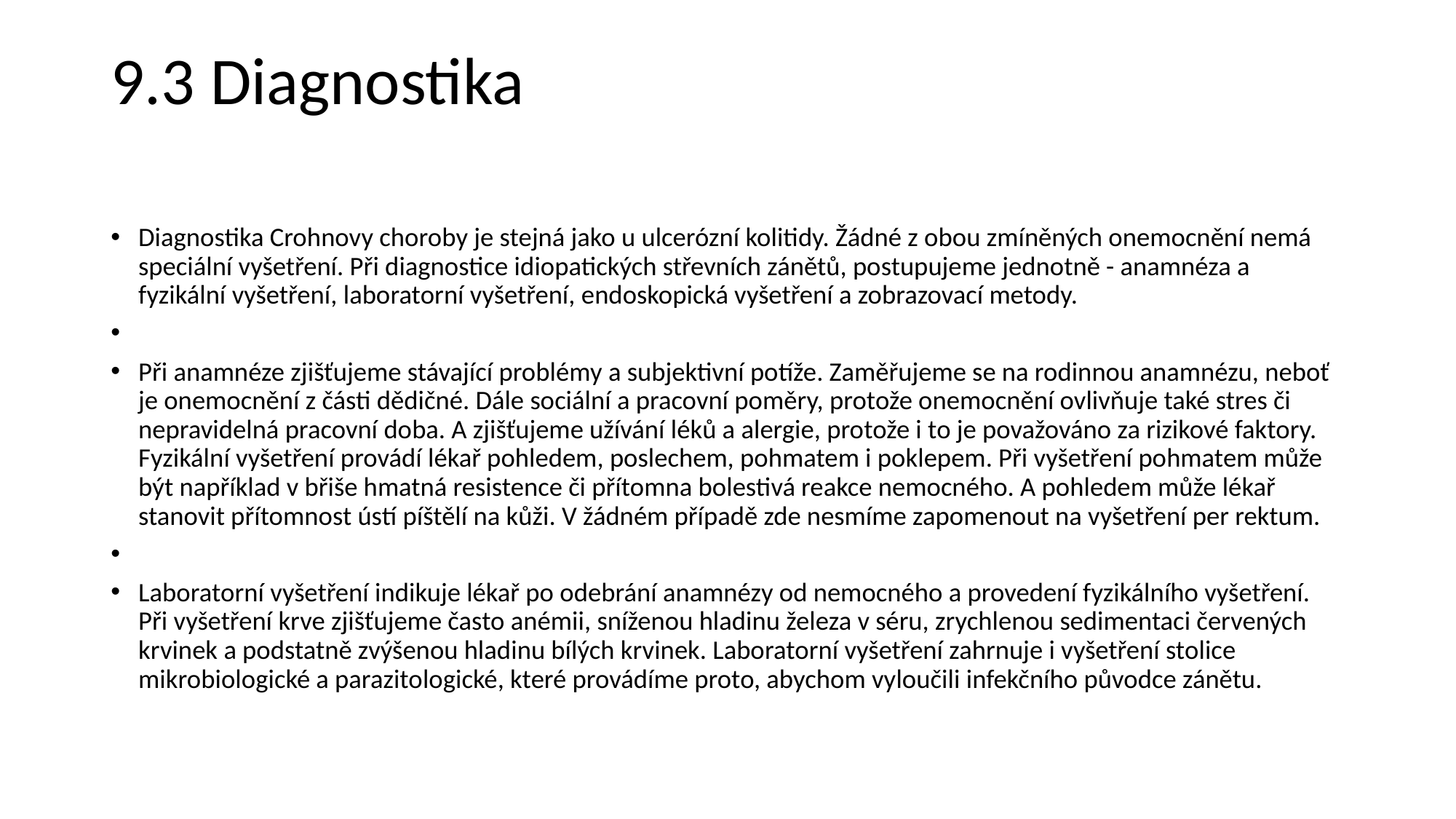

# 9.3 Diagnostika
Diagnostika Crohnovy choroby je stejná jako u ulcerózní kolitidy. Žádné z obou zmíněných onemocnění nemá speciální vyšetření. Při diagnostice idiopatických střevních zánětů, postupujeme jednotně - anamnéza a fyzikální vyšetření, laboratorní vyšetření, endoskopická vyšetření a zobrazovací metody.

Při anamnéze zjišťujeme stávající problémy a subjektivní potíže. Zaměřujeme se na rodinnou anamnézu, neboť je onemocnění z části dědičné. Dále sociální a pracovní poměry, protože onemocnění ovlivňuje také stres či nepravidelná pracovní doba. A zjišťujeme užívání léků a alergie, protože i to je považováno za rizikové faktory. Fyzikální vyšetření provádí lékař pohledem, poslechem, pohmatem i poklepem. Při vyšetření pohmatem může být například v břiše hmatná resistence či přítomna bolestivá reakce nemocného. A pohledem může lékař stanovit přítomnost ústí píštělí na kůži. V žádném případě zde nesmíme zapomenout na vyšetření per rektum.

Laboratorní vyšetření indikuje lékař po odebrání anamnézy od nemocného a provedení fyzikálního vyšetření. Při vyšetření krve zjišťujeme často anémii, sníženou hladinu železa v séru, zrychlenou sedimentaci červených krvinek a podstatně zvýšenou hladinu bílých krvinek. Laboratorní vyšetření zahrnuje i vyšetření stolice mikrobiologické a parazitologické, které provádíme proto, abychom vyloučili infekčního původce zánětu.